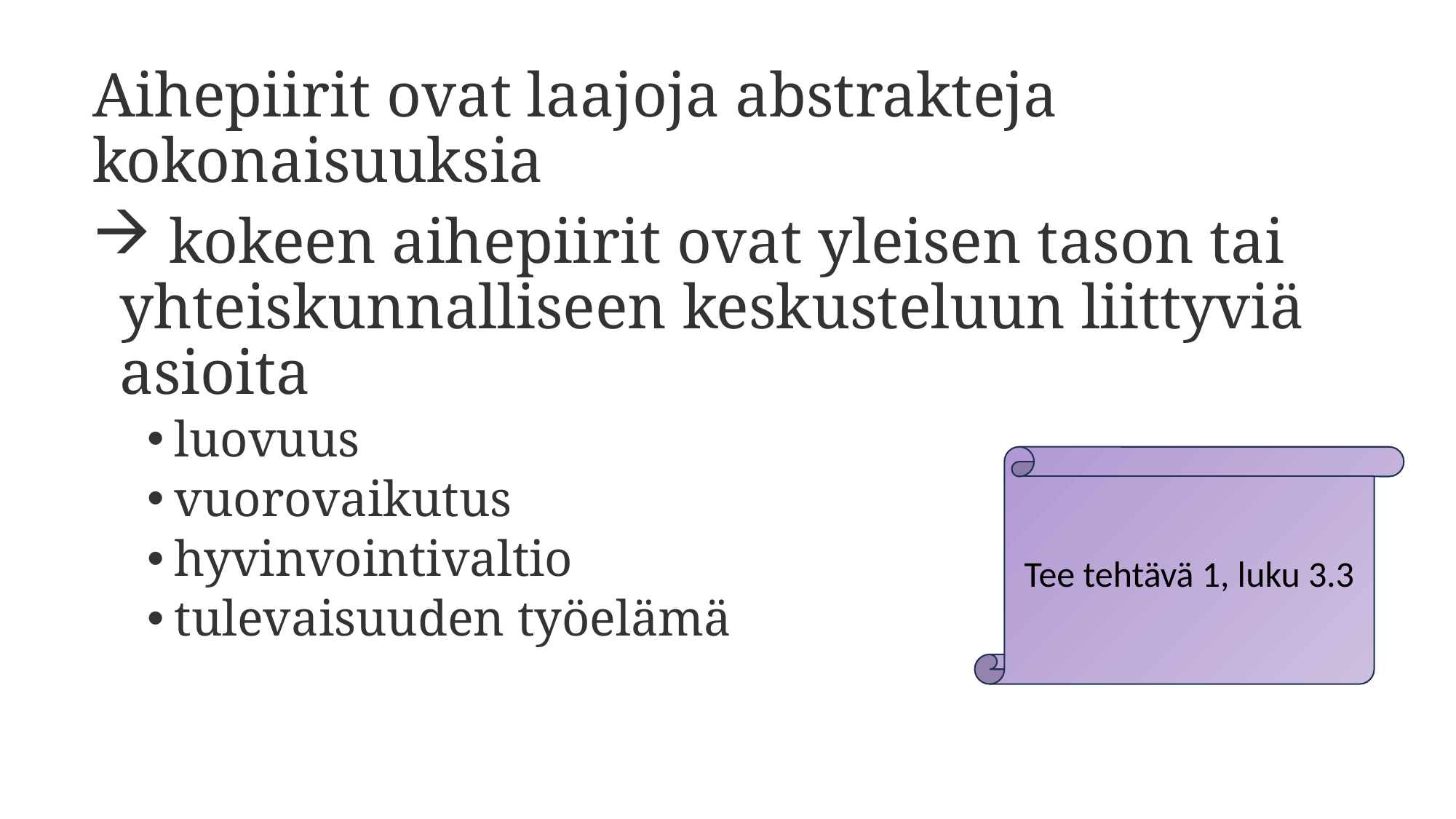

Aihepiirit ovat laajoja abstrakteja kokonaisuuksia
 kokeen aihepiirit ovat yleisen tason tai yhteiskunnalliseen keskusteluun liittyviä asioita
luovuus
vuorovaikutus
hyvinvointivaltio
tulevaisuuden työelämä
Tee tehtävä 1, luku 3.3